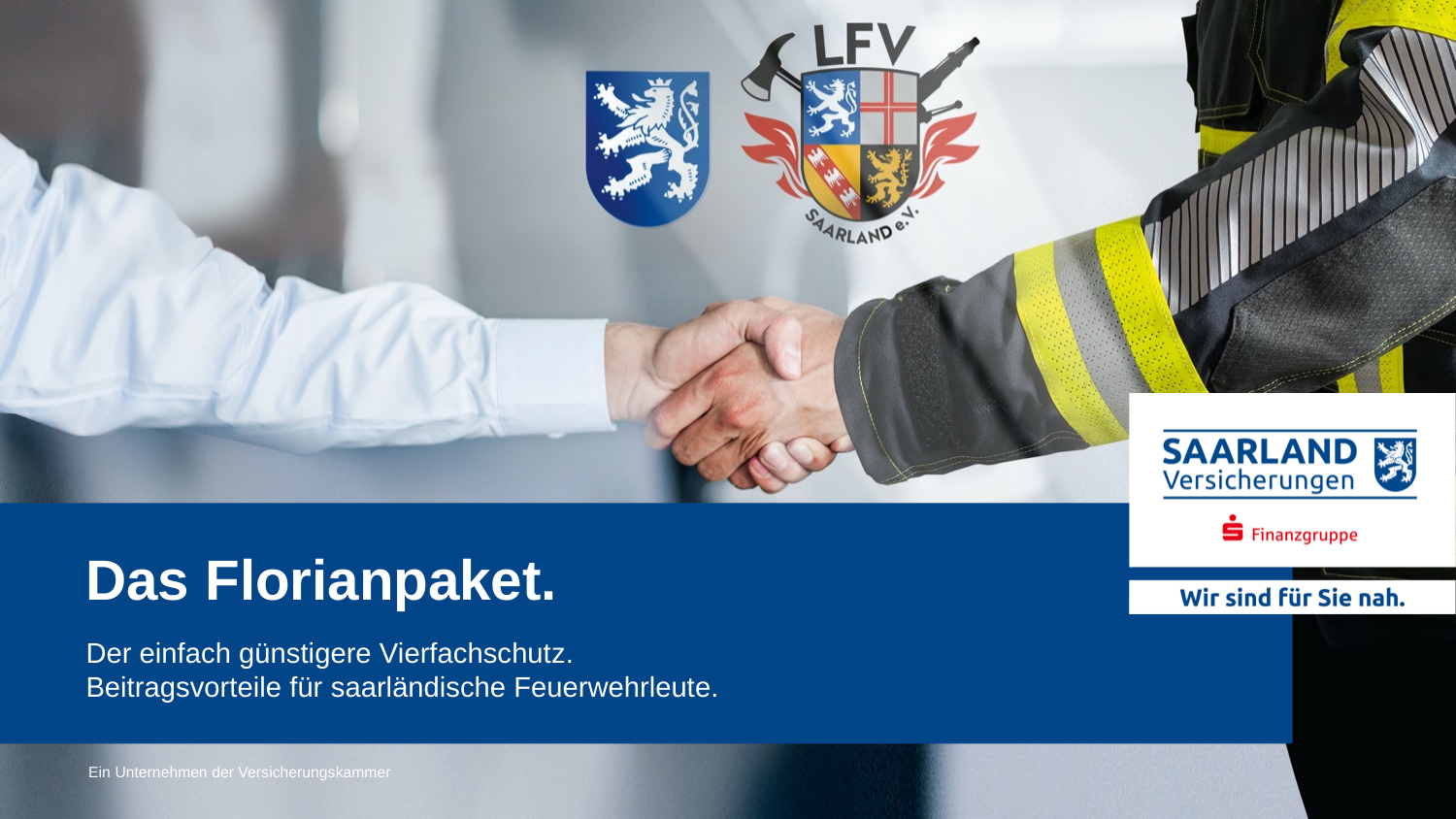

# Das Florianpaket.
Der einfach günstigere Vierfachschutz.
Beitragsvorteile für saarländische Feuerwehrleute.